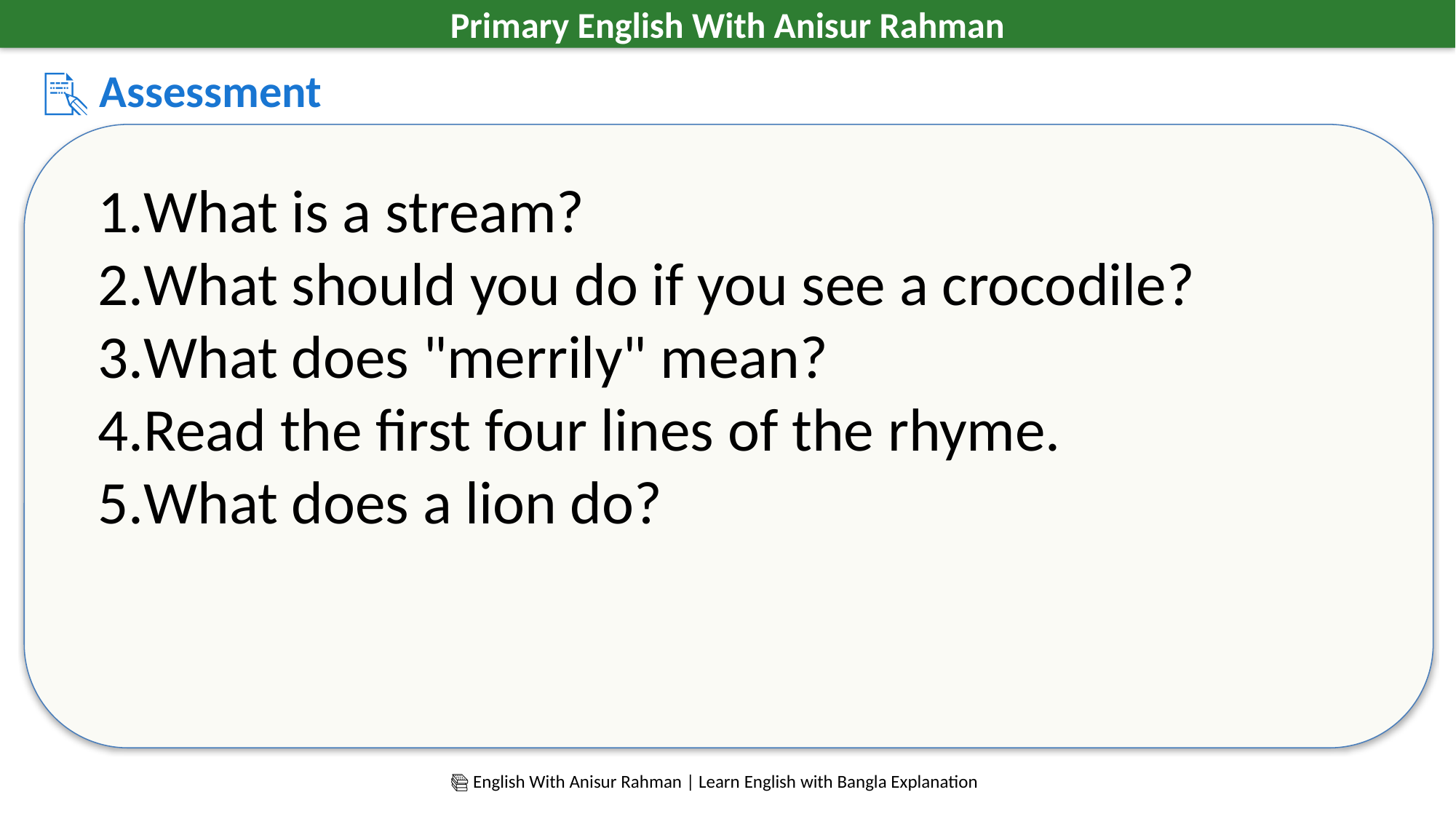

Primary English With Anisur Rahman
📝 Assessment

What is a stream?
What should you do if you see a crocodile?
What does "merrily" mean?
Read the first four lines of the rhyme.
What does a lion do?
📚 English With Anisur Rahman | Learn English with Bangla Explanation